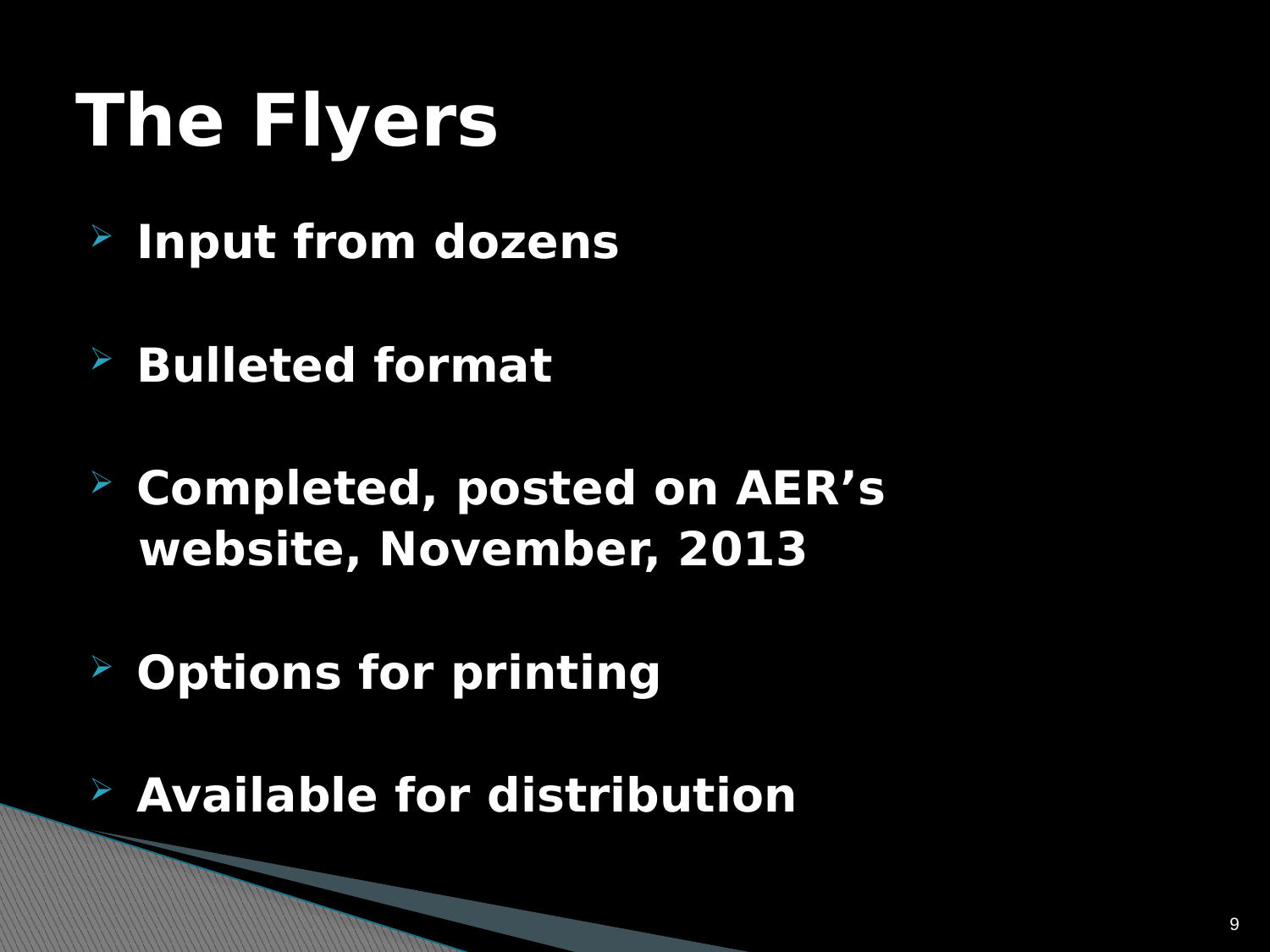

# The Flyers
 Input from dozens

 Bulleted format

 Completed, posted on AER’s
   website, November, 2013

 Options for printing

 Available for distribution
9